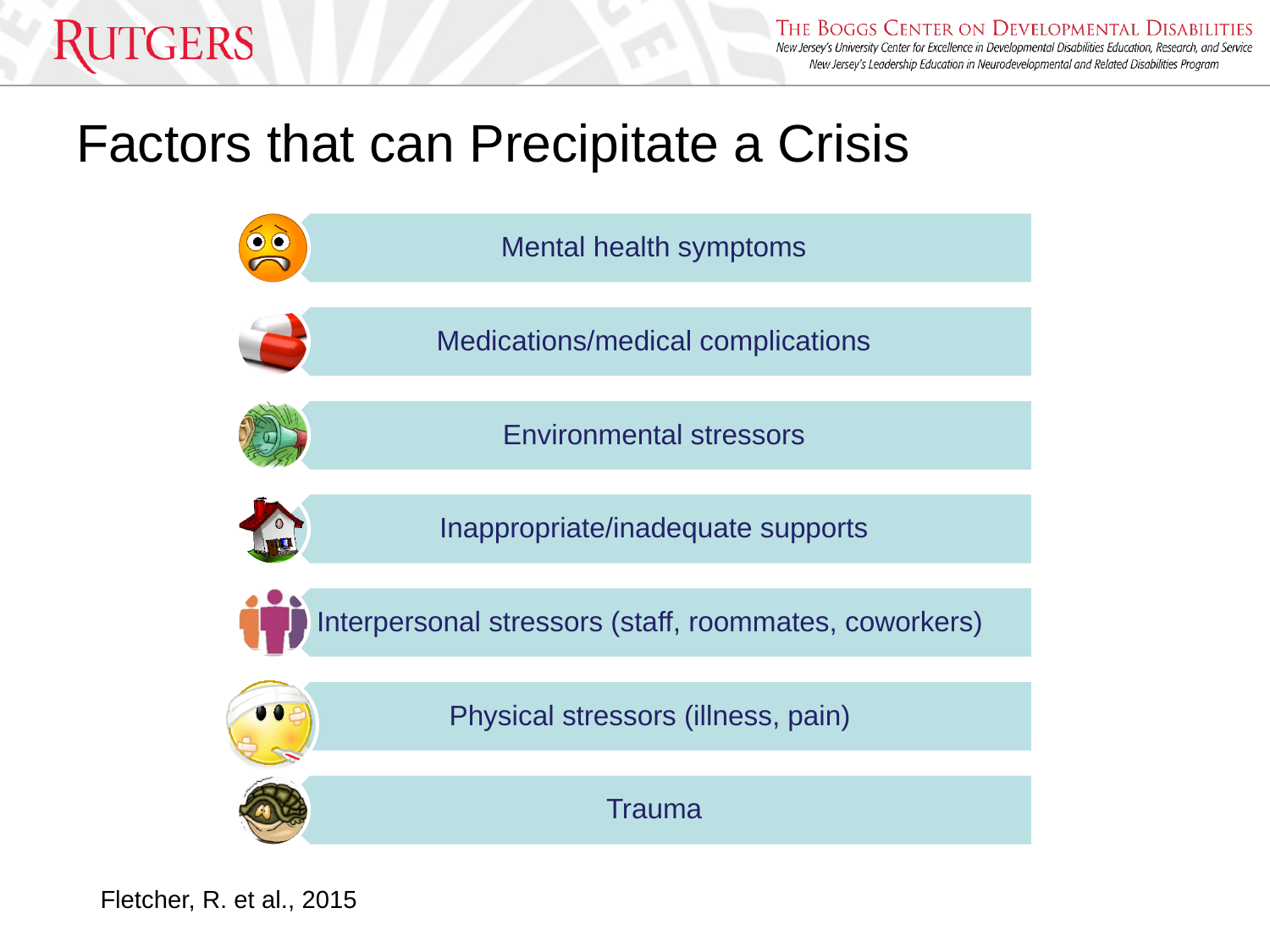

# Factors that can Precipitate a Crisis
Mental health symptoms
Medications/medical complications
Environmental stressors
Inappropriate/inadequate supports
Interpersonal stressors (staff, roommates, coworkers)
Physical stressors (illness, pain)
Trauma

Fletcher, R. et al., 2015